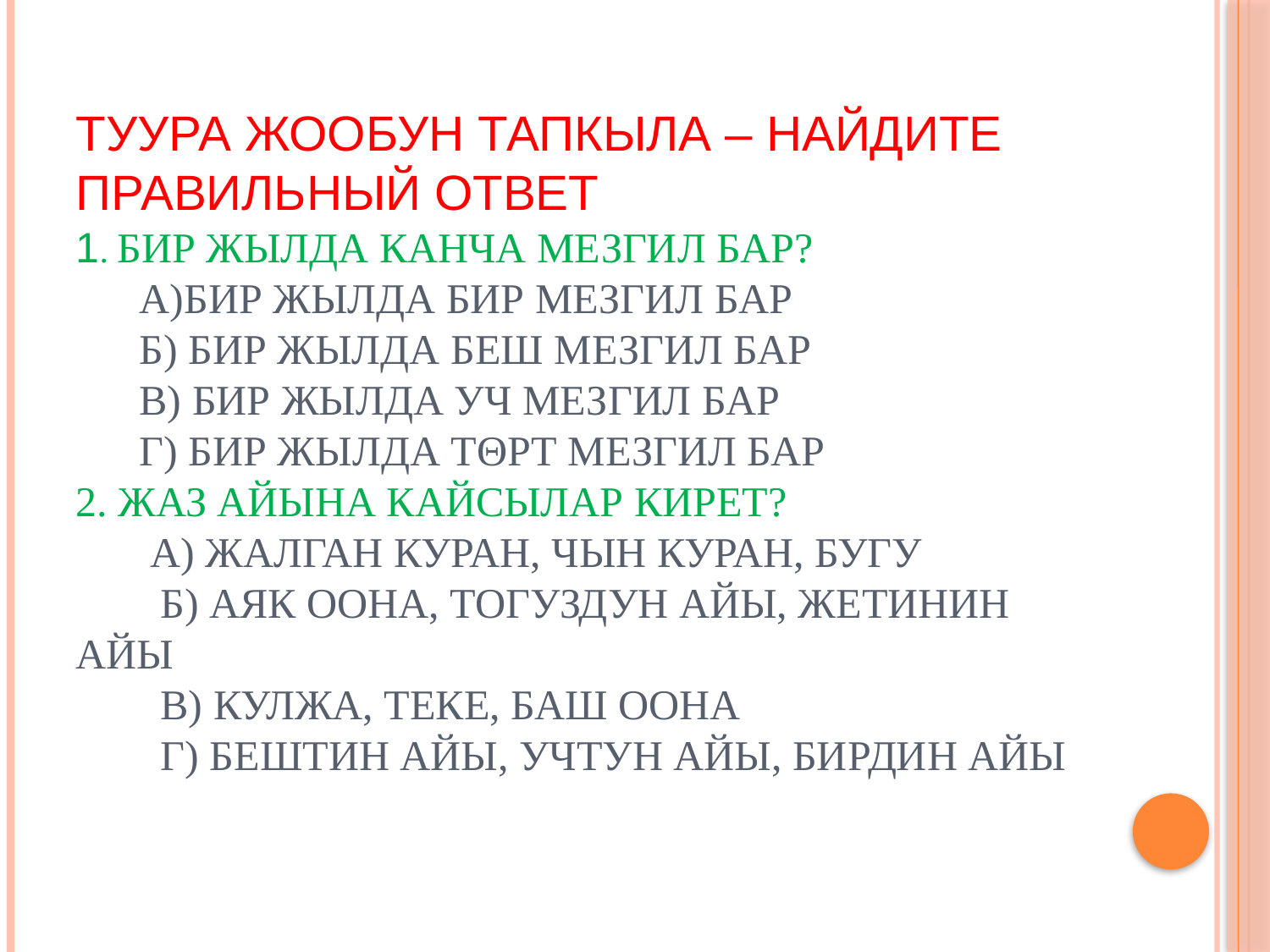

# Туура жообун тапкыла – Найдите правильный ответ 1. Бир жылда канча мезгил бар? А)Бир жылда бир мезгил бар Б) бир жылда беш мезгил бар В) Бир жылда уч мезгил бар г) бир жылда тθрт мезгил бар 2. Жаз айына кайсылар кирет? а) жалган куран, чын куран, бугу Б) аяк оона, тогуздун айы, жетинин айы В) кулжа, теке, баш оона г) бештин айы, учтун айы, бирдин айы